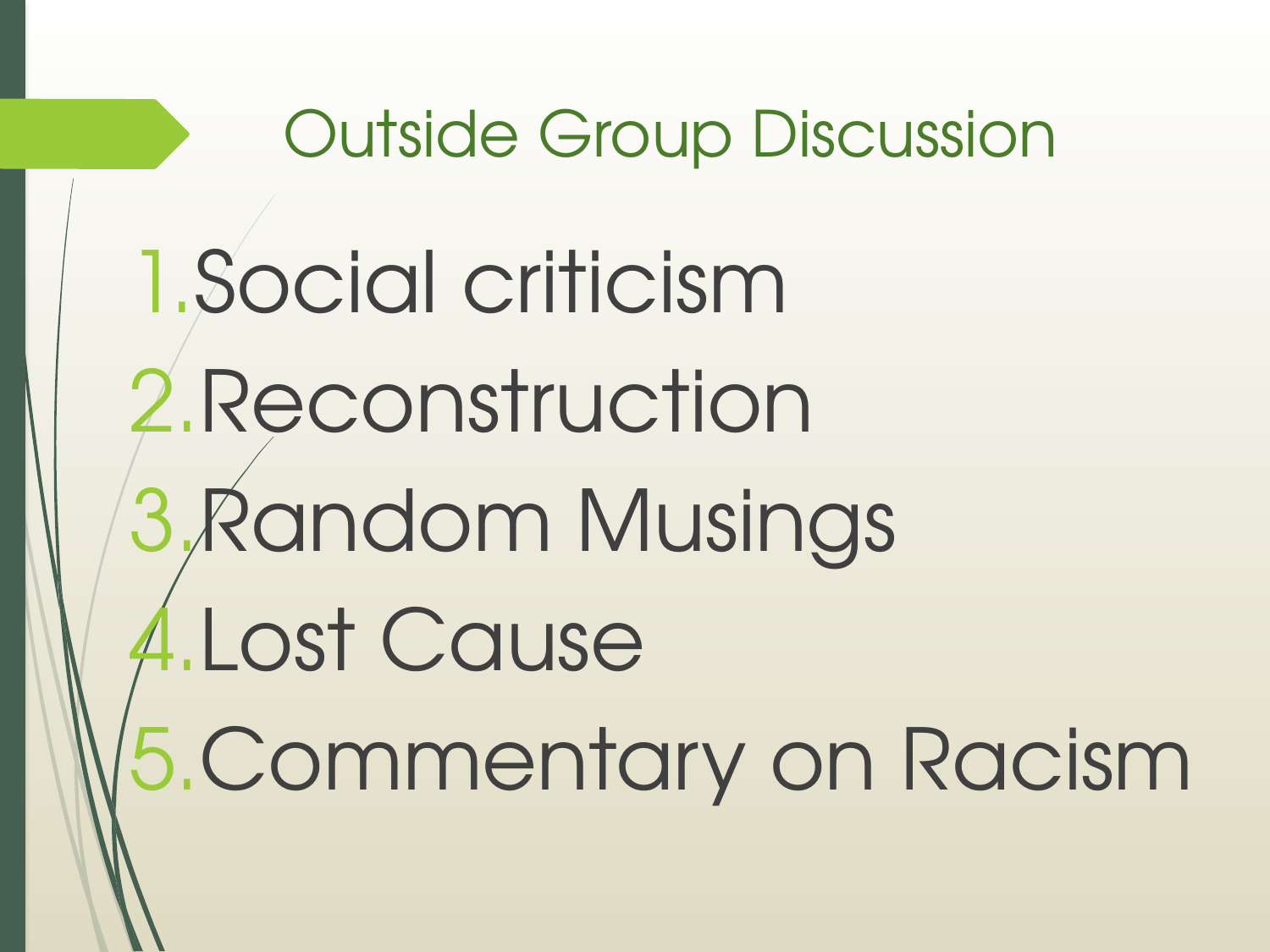

# Outside Group Discussion
Social criticism
Reconstruction
Random Musings
Lost Cause
Commentary on Racism